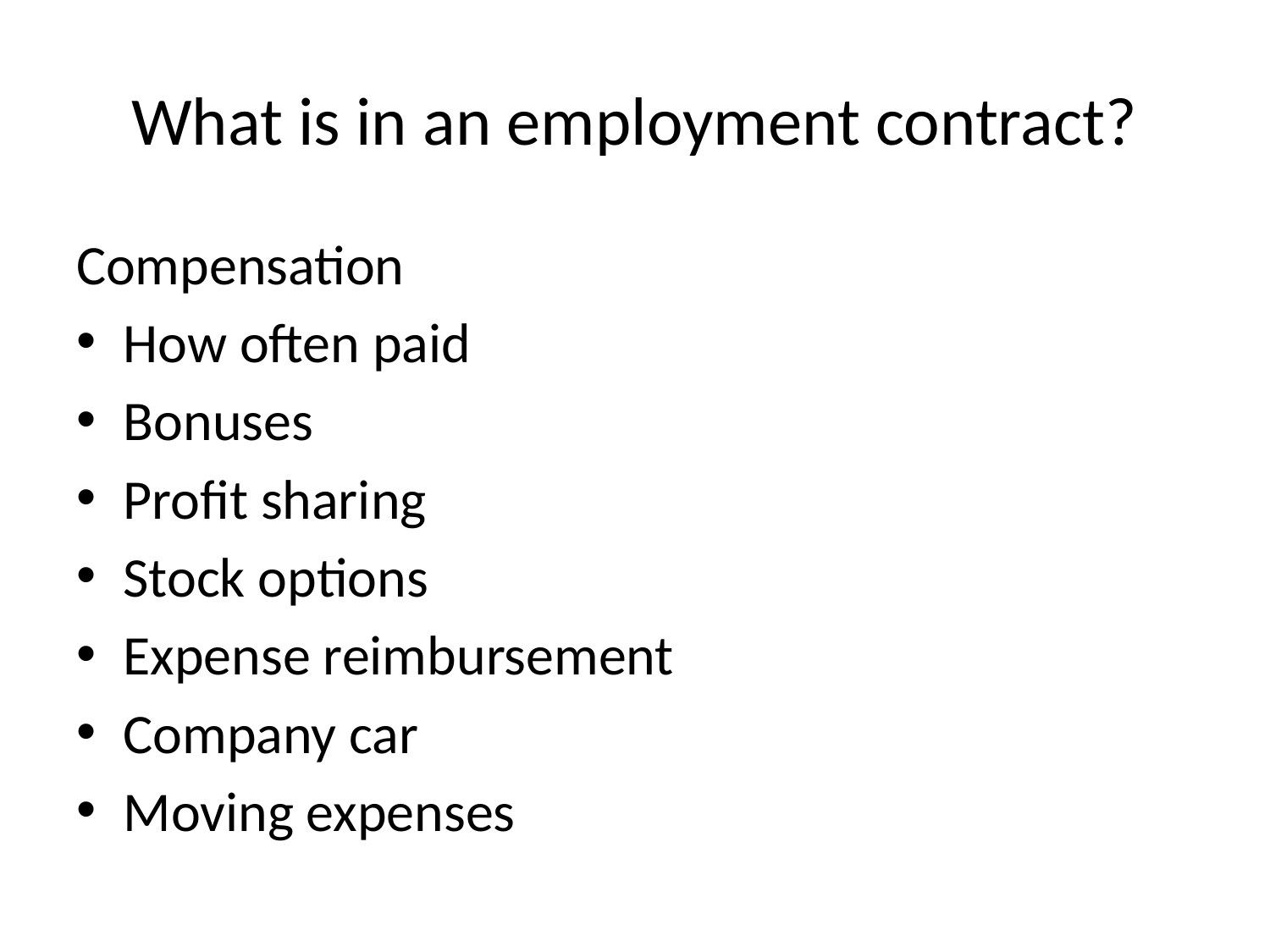

# What is in an employment contract?
Compensation
How often paid
Bonuses
Profit sharing
Stock options
Expense reimbursement
Company car
Moving expenses